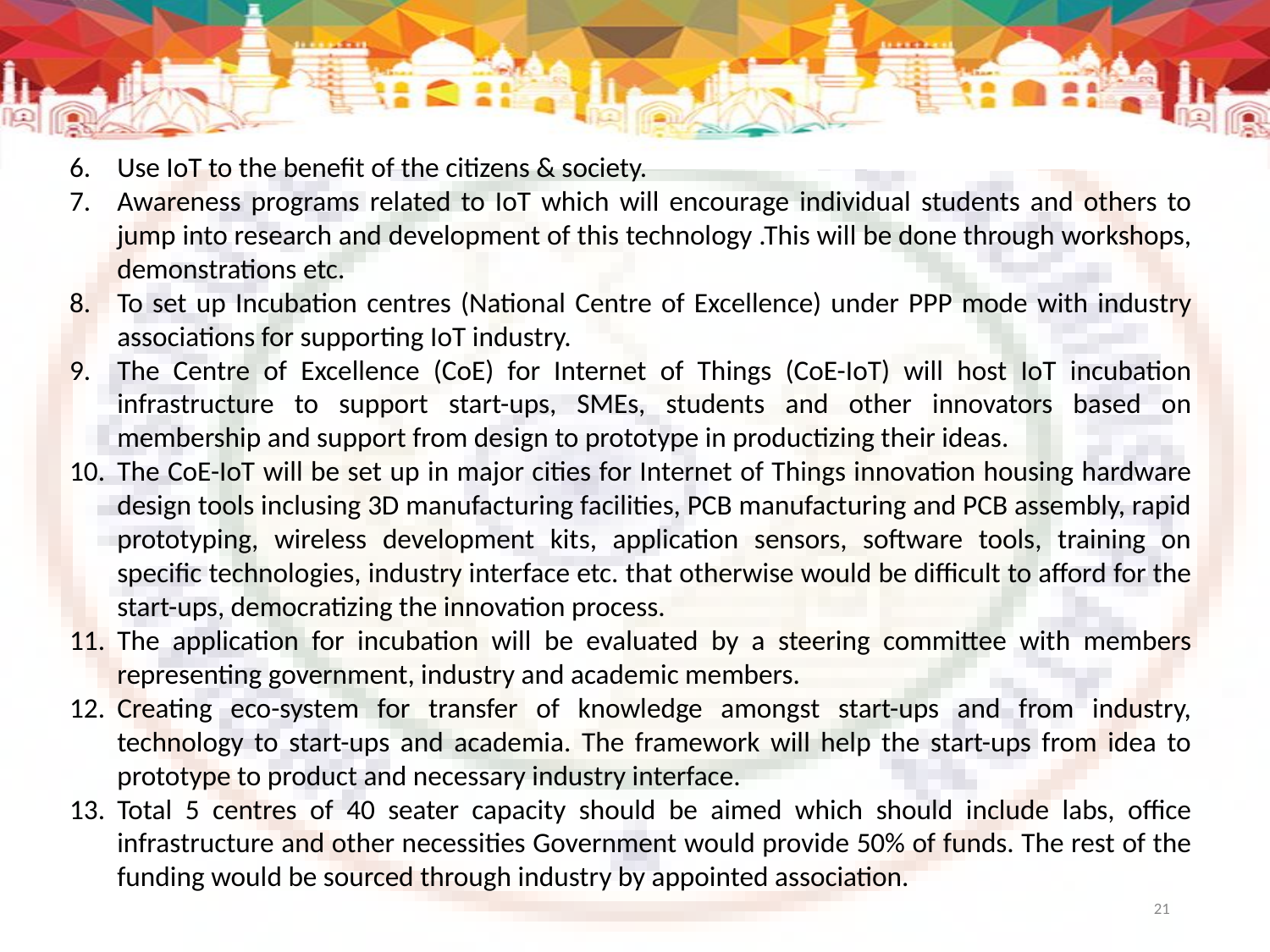

Use IoT to the benefit of the citizens & society.
Awareness programs related to IoT which will encourage individual students and others to jump into research and development of this technology .This will be done through workshops, demonstrations etc.
To set up Incubation centres (National Centre of Excellence) under PPP mode with industry associations for supporting IoT industry.
The Centre of Excellence (CoE) for Internet of Things (CoE-IoT) will host IoT incubation infrastructure to support start-ups, SMEs, students and other innovators based on membership and support from design to prototype in productizing their ideas.
The CoE-IoT will be set up in major cities for Internet of Things innovation housing hardware design tools inclusing 3D manufacturing facilities, PCB manufacturing and PCB assembly, rapid prototyping, wireless development kits, application sensors, software tools, training on specific technologies, industry interface etc. that otherwise would be difficult to afford for the start-ups, democratizing the innovation process.
The application for incubation will be evaluated by a steering committee with members representing government, industry and academic members.
Creating eco-system for transfer of knowledge amongst start-ups and from industry, technology to start-ups and academia. The framework will help the start-ups from idea to prototype to product and necessary industry interface.
Total 5 centres of 40 seater capacity should be aimed which should include labs, office infrastructure and other necessities Government would provide 50% of funds. The rest of the funding would be sourced through industry by appointed association.
21